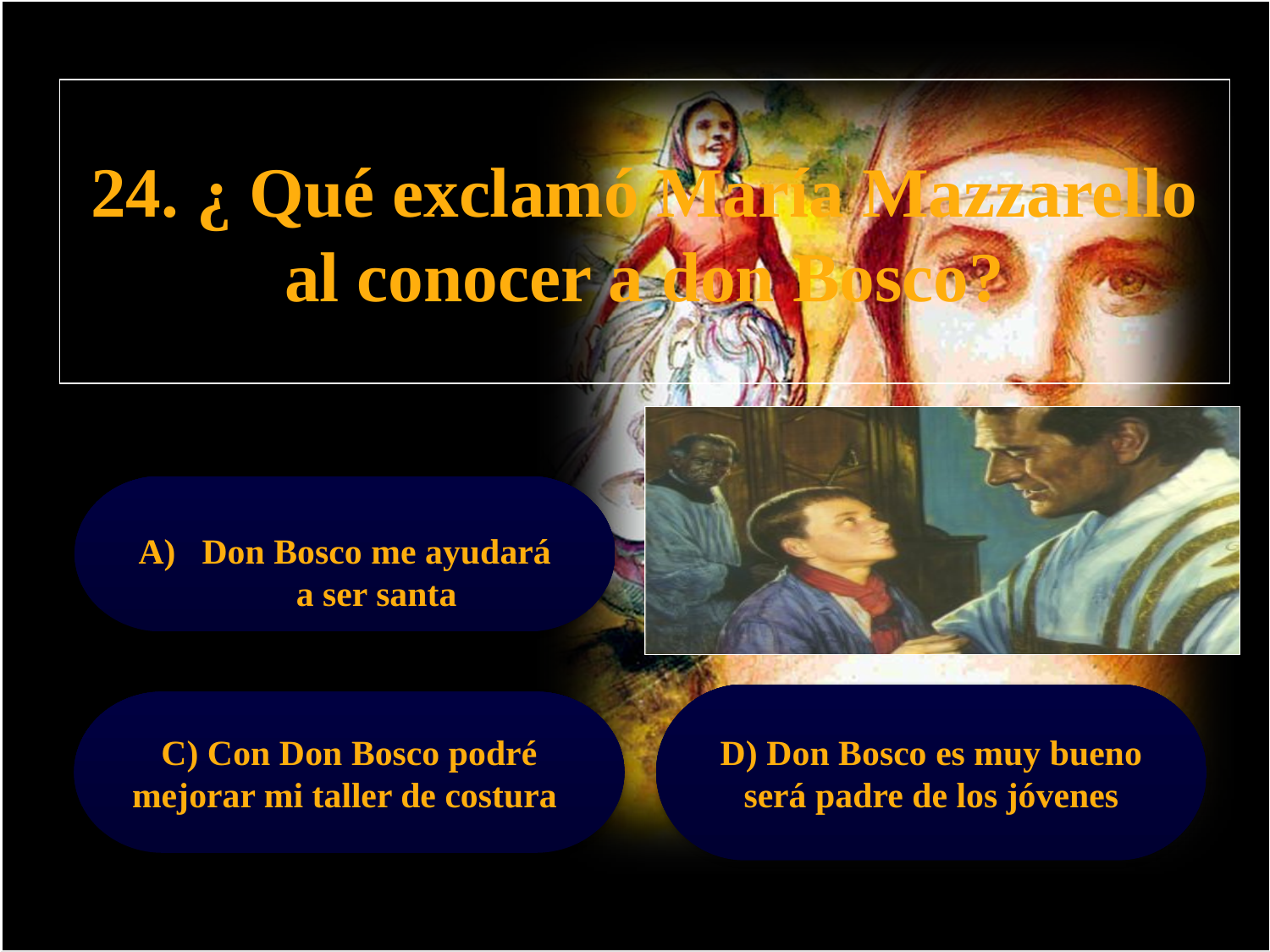

# 24. ¿ Qué exclamó María Mazzarello al conocer a don Bosco?

B) Don Bosco es un Santo
y yo lo siento

Don Bosco me ayudará
a ser santa

D) Don Bosco es muy bueno
será padre de los jóvenes
C) Con Don Bosco podré
mejorar mi taller de costura